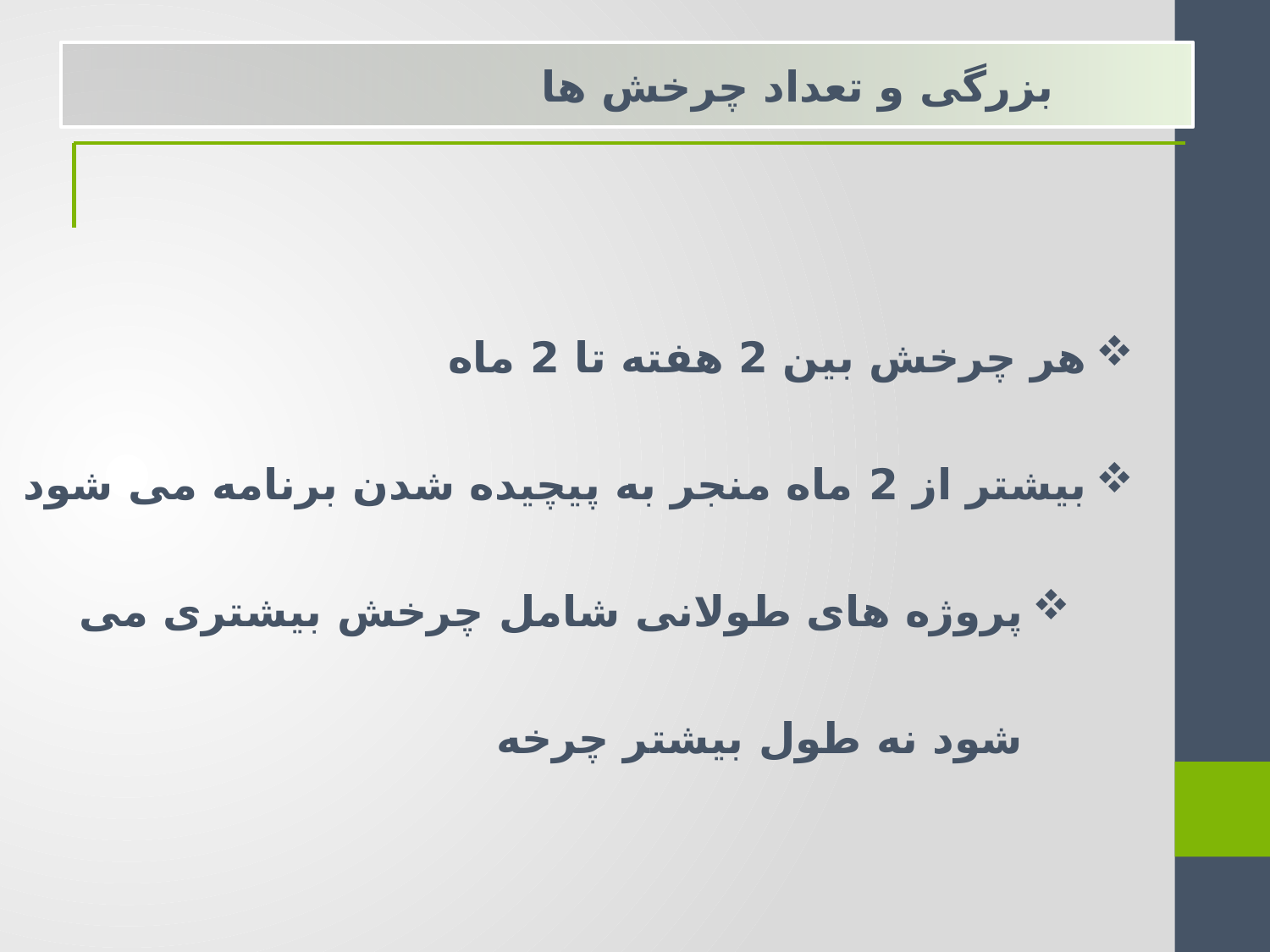

بزرگی و تعداد چرخش ها
هر چرخش بین 2 هفته تا 2 ماه
بیشتر از 2 ماه منجر به پیچیده شدن برنامه می شود
پروژه های طولانی شامل چرخش بیشتری می شود نه طول بیشتر چرخه